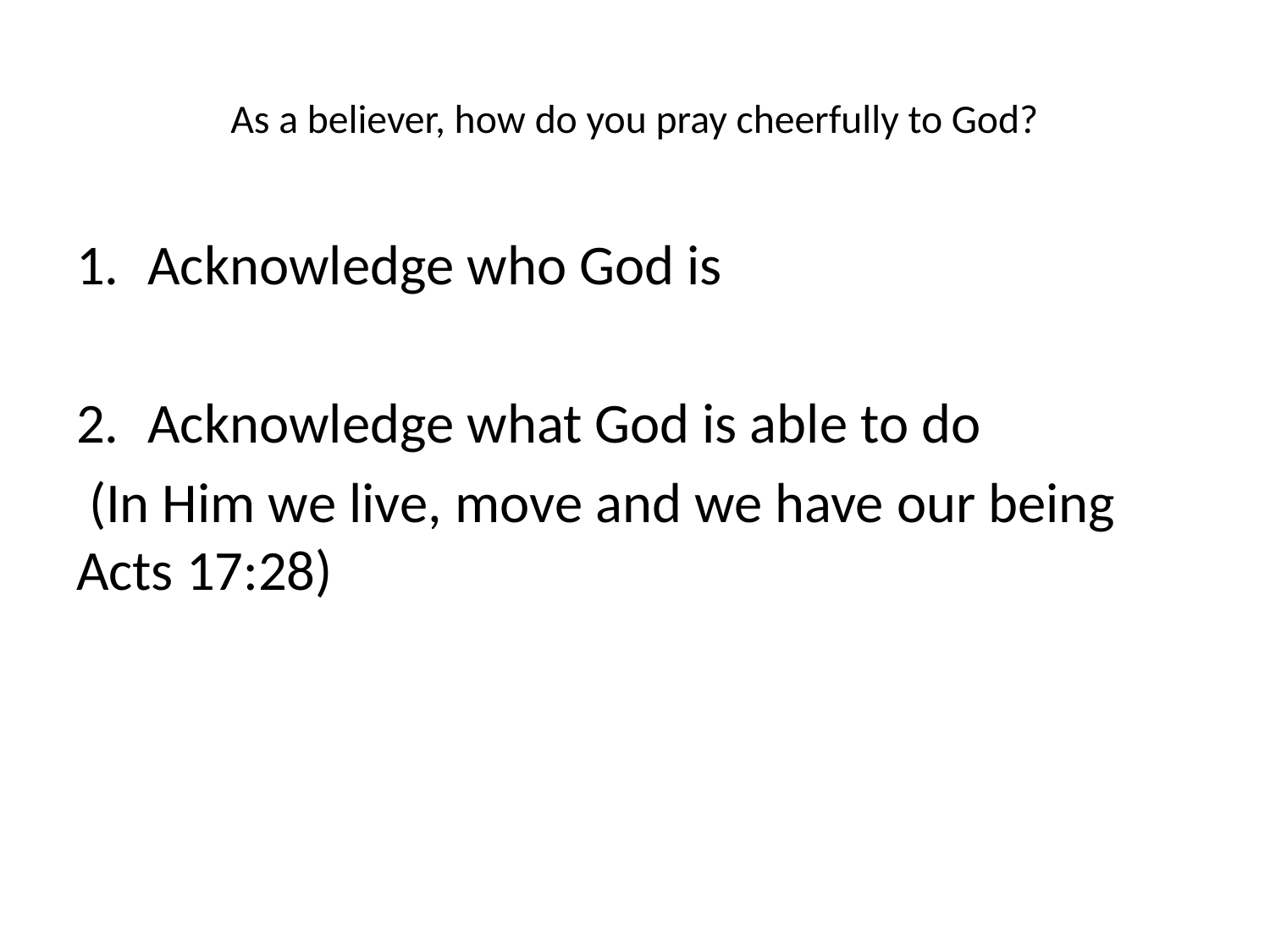

# As a believer, how do you pray cheerfully to God?
Acknowledge who God is

Acknowledge what God is able to do
 (In Him we live, move and we have our being Acts 17:28)